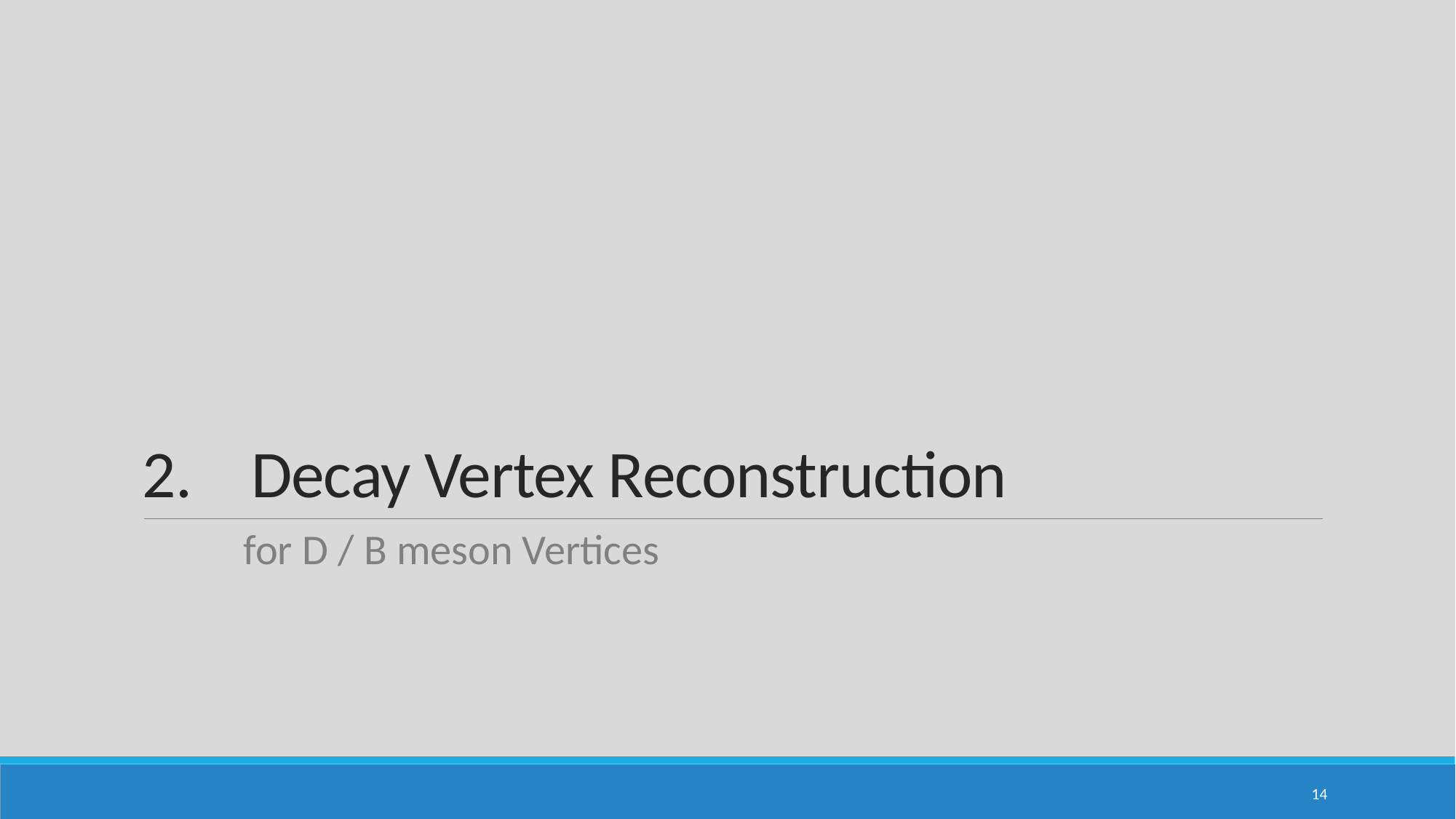

# Decay Vertex Reconstruction
	for D / B meson Vertices
14